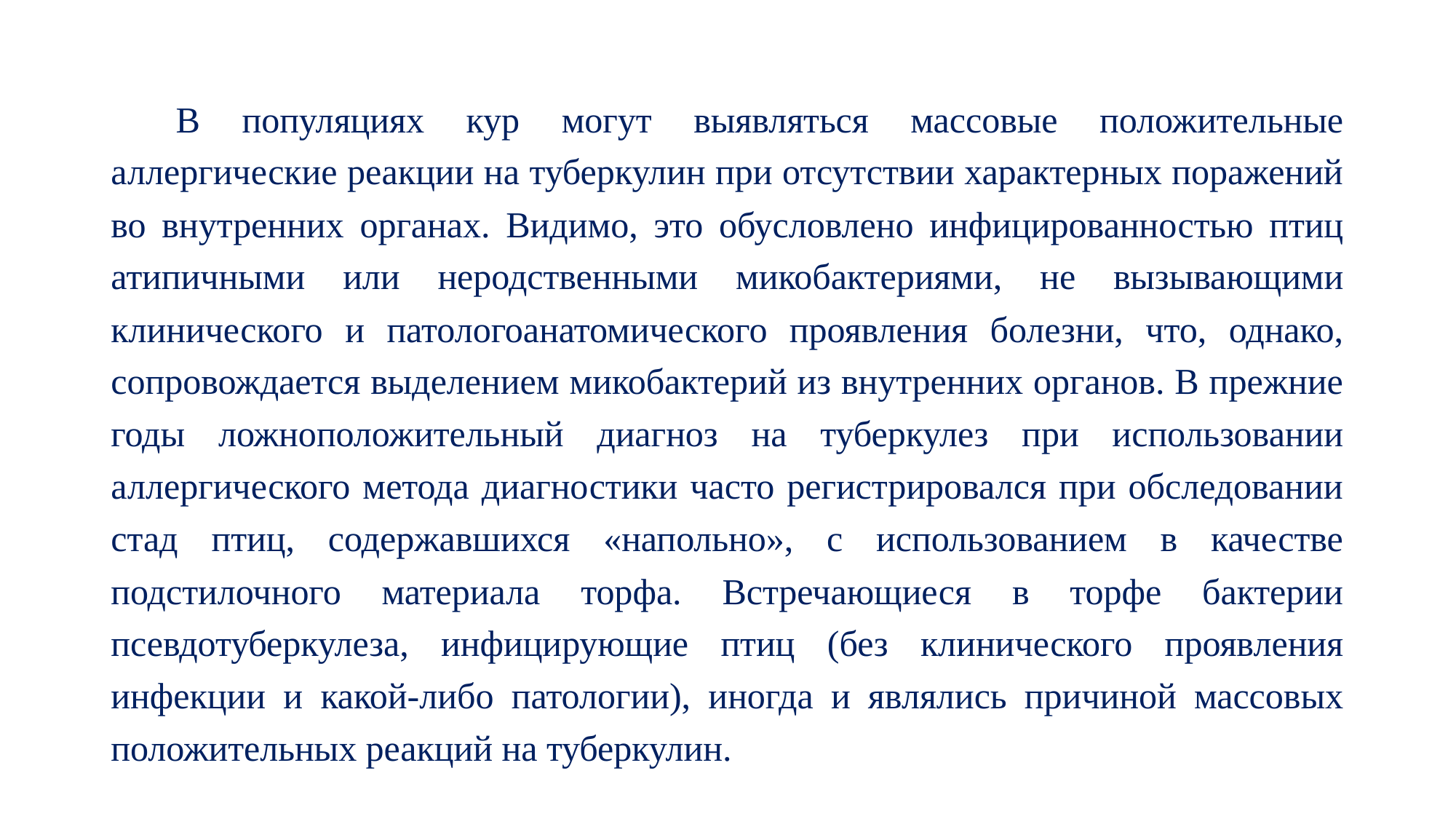

В популяциях кур могут выявляться массовые положительные аллергические реакции на туберкулин при отсутствии характерных поражений во внутренних органах. Видимо, это обусловлено инфицированностью птиц атипичными или неродственными микобактериями, не вызывающими клинического и патологоанатомического проявления болезни, что, однако, сопровождается выделением микобактерий из внутренних органов. В прежние годы ложноположительный диагноз на туберкулез при использовании аллергического метода диагностики часто регистрировался при обследовании стад птиц, содержавшихся «напольно», с использованием в качестве подстилочного материала торфа. Встречающиеся в торфе бактерии псевдотуберкулеза, инфицирующие птиц (без клинического проявления инфекции и какой-либо патологии), иногда и являлись причиной массовых положительных реакций на туберкулин.